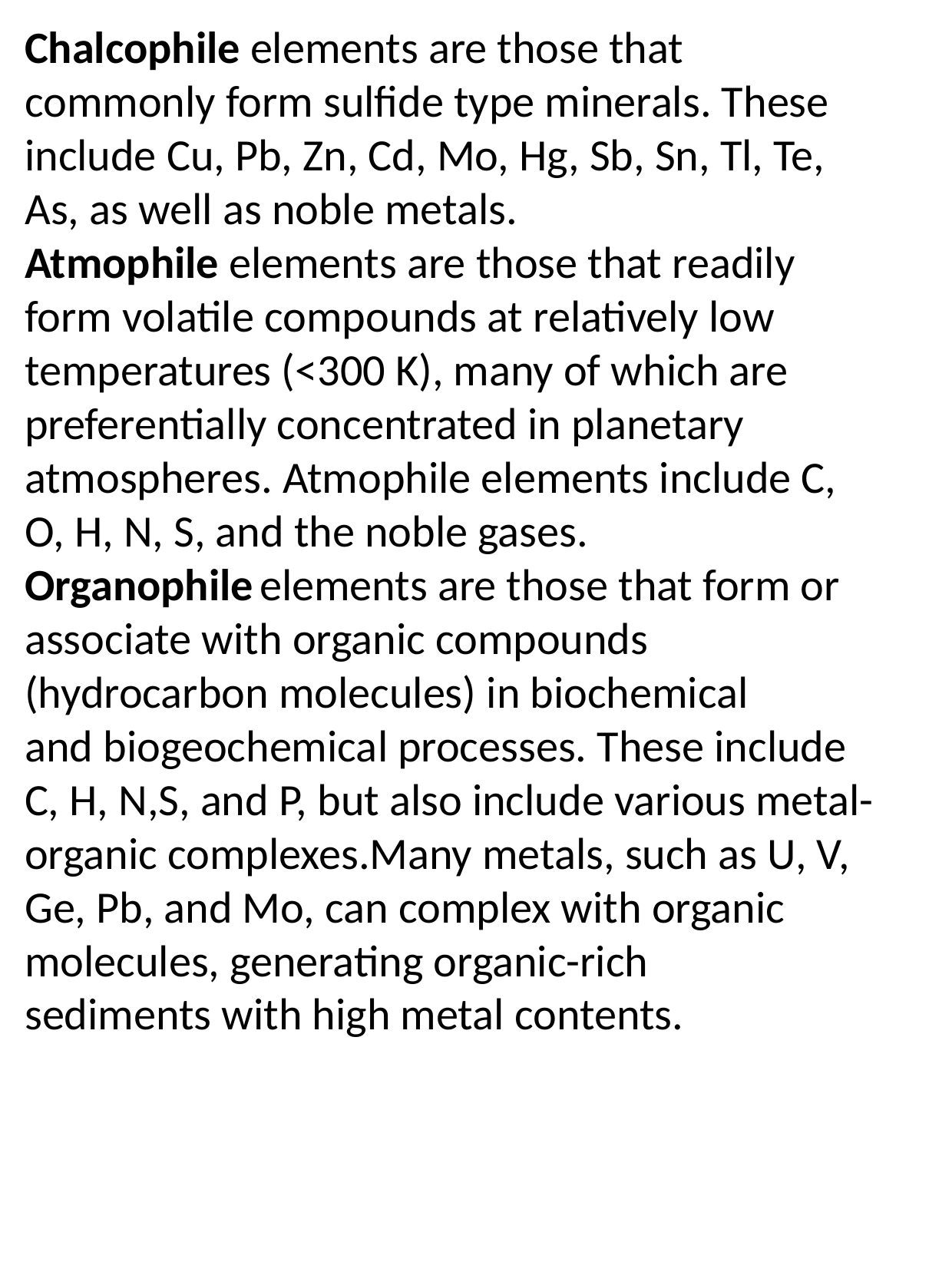

Chalcophile elements are those that commonly form sulfide type minerals. These include Cu, Pb, Zn, Cd, Mo, Hg, Sb, Sn, Tl, Te, As, as well as noble metals.
Atmophile elements are those that readily form volatile compounds at relatively low temperatures (<300 K), many of which are preferentially concentrated in planetary atmospheres. Atmophile elements include C, O, H, N, S, and the noble gases.
Organophile elements are those that form or associate with organic compounds (hydrocarbon molecules) in biochemical
and biogeochemical processes. These include C, H, N,S, and P, but also include various metal-organic complexes.Many metals, such as U, V, Ge, Pb, and Mo, can complex with organic molecules, generating organic-rich
sediments with high metal contents.